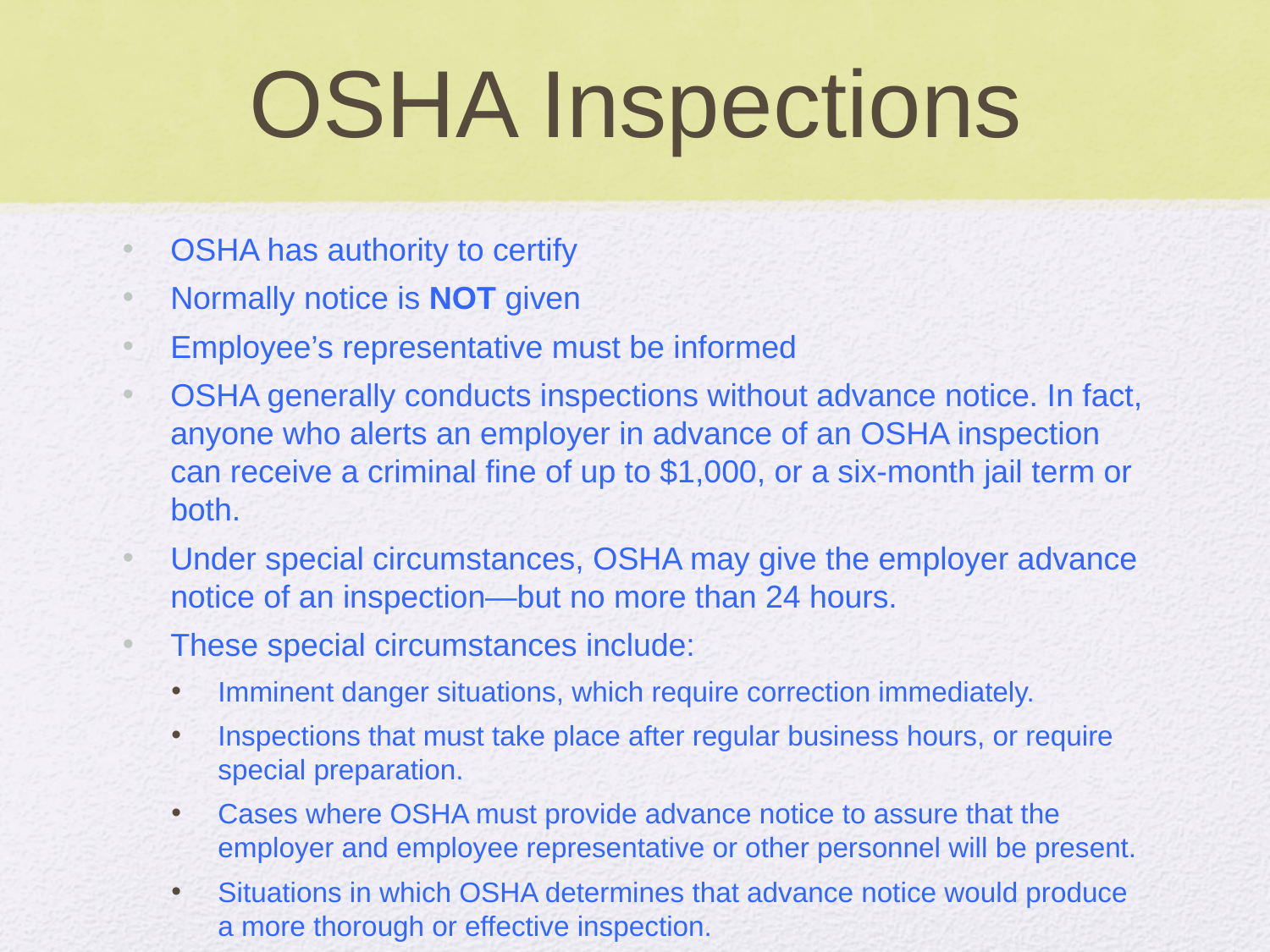

# OSHA Inspections
OSHA has authority to certify
Normally notice is NOT given
Employee’s representative must be informed
OSHA generally conducts inspections without advance notice. In fact, anyone who alerts an employer in advance of an OSHA inspection can receive a criminal fine of up to $1,000, or a six-month jail term or both.
Under special circumstances, OSHA may give the employer advance notice of an inspection—but no more than 24 hours.
These special circumstances include:
Imminent danger situations, which require correction immediately.
Inspections that must take place after regular business hours, or require special preparation.
Cases where OSHA must provide advance notice to assure that the employer and employee representative or other personnel will be present.
Situations in which OSHA determines that advance notice would produce a more thorough or effective inspection.